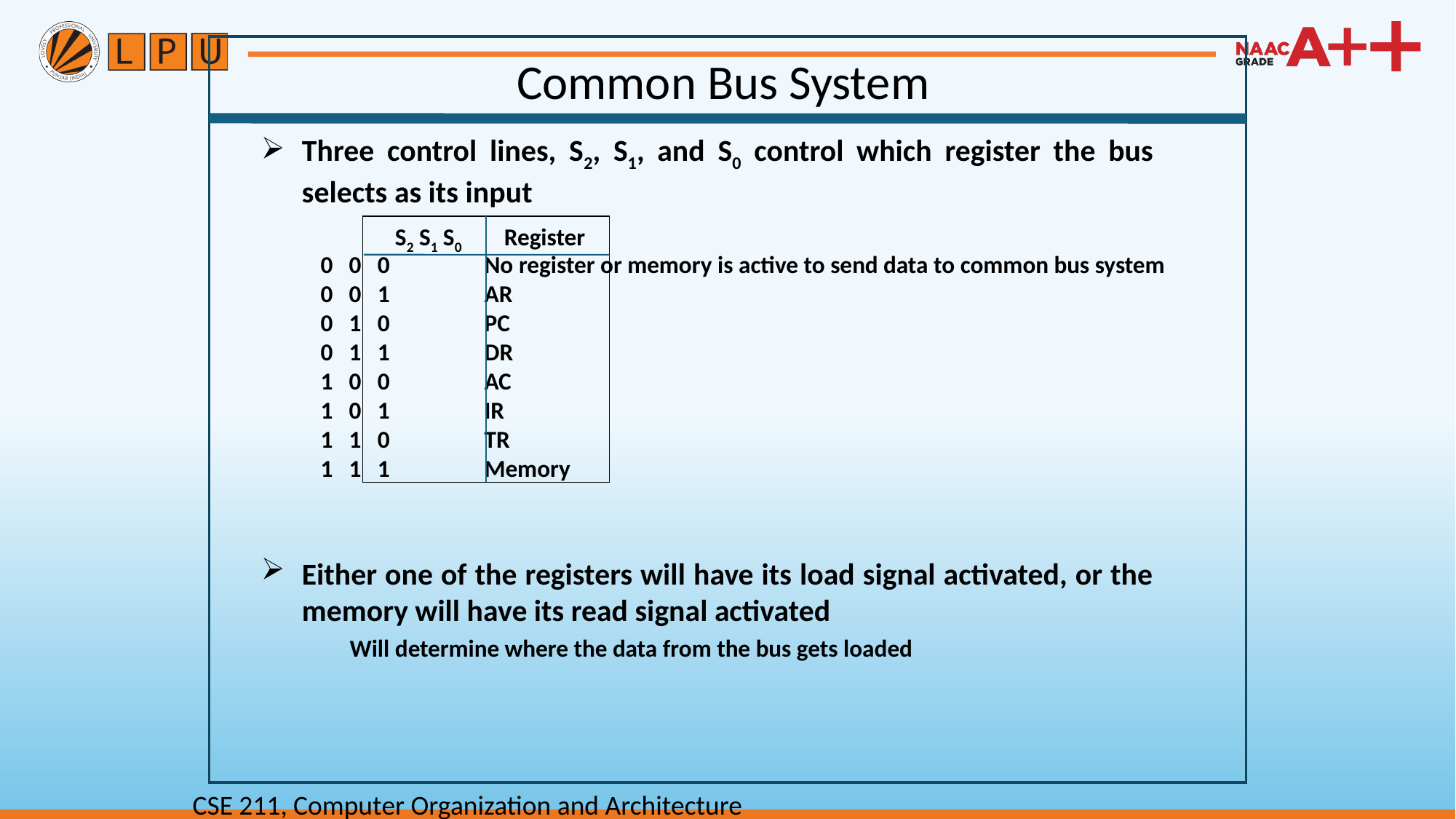

Common Bus System
Three control lines, S2, S1, and S0 control which register the bus selects as its input

Either one of the registers will have its load signal activated, or the memory will have its read signal activated
	Will determine where the data from the bus gets loaded

S2 S1 S0 	Register
0   0   0	No register or memory is active to send data to common bus system
0   0   1	AR
0   1   0	PC
0   1   1	DR
1   0   0	AC
1   0   1	IR
1   1   0	TR
1   1   1	Memory
CSE 211, Computer Organization and Architecture